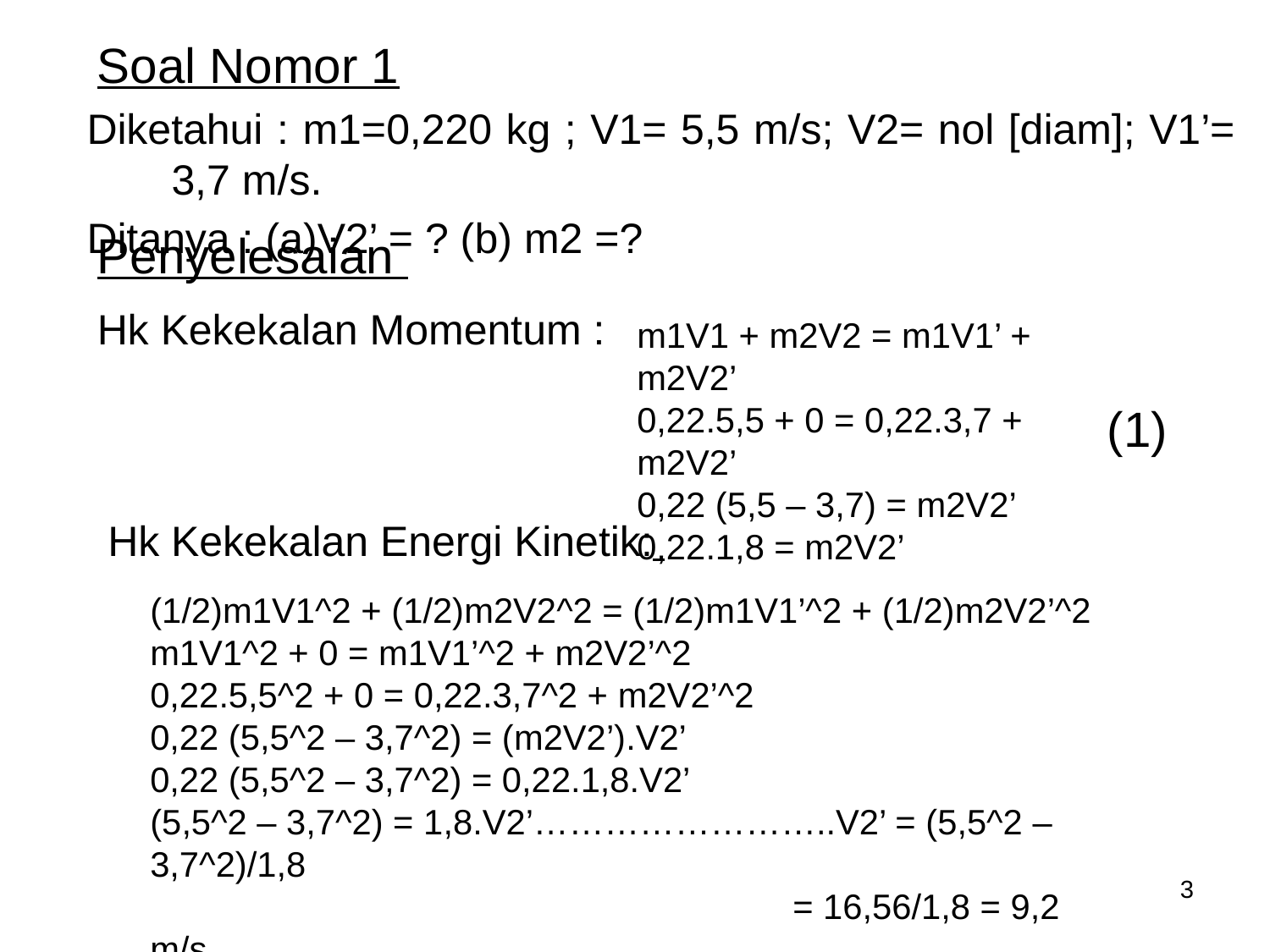

# Soal Nomor 1
Diketahui : m1=0,220 kg ; V1= 5,5 m/s; V2= nol [diam]; V1’= 3,7 m/s.
Ditanya : (a)V2’ = ? (b) m2 =?
Penyelesaian
Hk Kekekalan Momentum :
m1V1 + m2V2 = m1V1’ + m2V2’
0,22.5,5 + 0 = 0,22.3,7 + m2V2’
0,22 (5,5 – 3,7) = m2V2’
0,22.1,8 = m2V2’
(1)
Hk Kekekalan Energi Kinetik:
(1/2)m1V1^2 + (1/2)m2V2^2 = (1/2)m1V1’^2 + (1/2)m2V2’^2
m1V1^2 + 0 = m1V1’^2 + m2V2’^2
0,22.5,5^2 + 0 = 0,22.3,7^2 + m2V2’^2
0,22 (5,5^2 – 3,7^2) = (m2V2’).V2’
0,22 (5,5^2 – 3,7^2) = 0,22.1,8.V2’
(5,5^2 – 3,7^2) = 1,8.V2’……………………..V2’ = (5,5^2 – 3,7^2)/1,8
                                                                  = 16,56/1,8 = 9,2 m/s
M2= (0,22.1,8)/ 9,2 = 0,04 kg

3